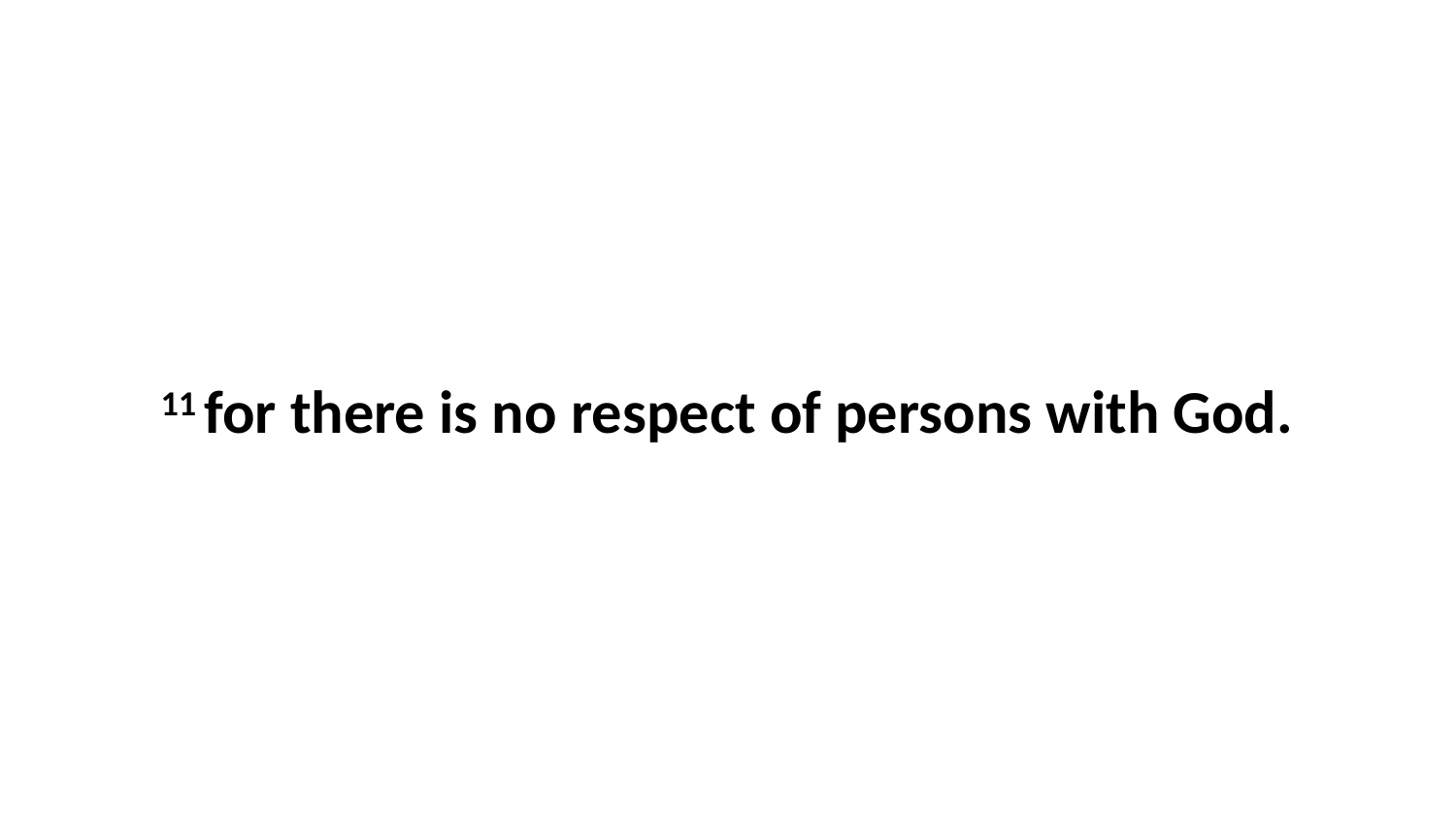

11 for there is no respect of persons with God.